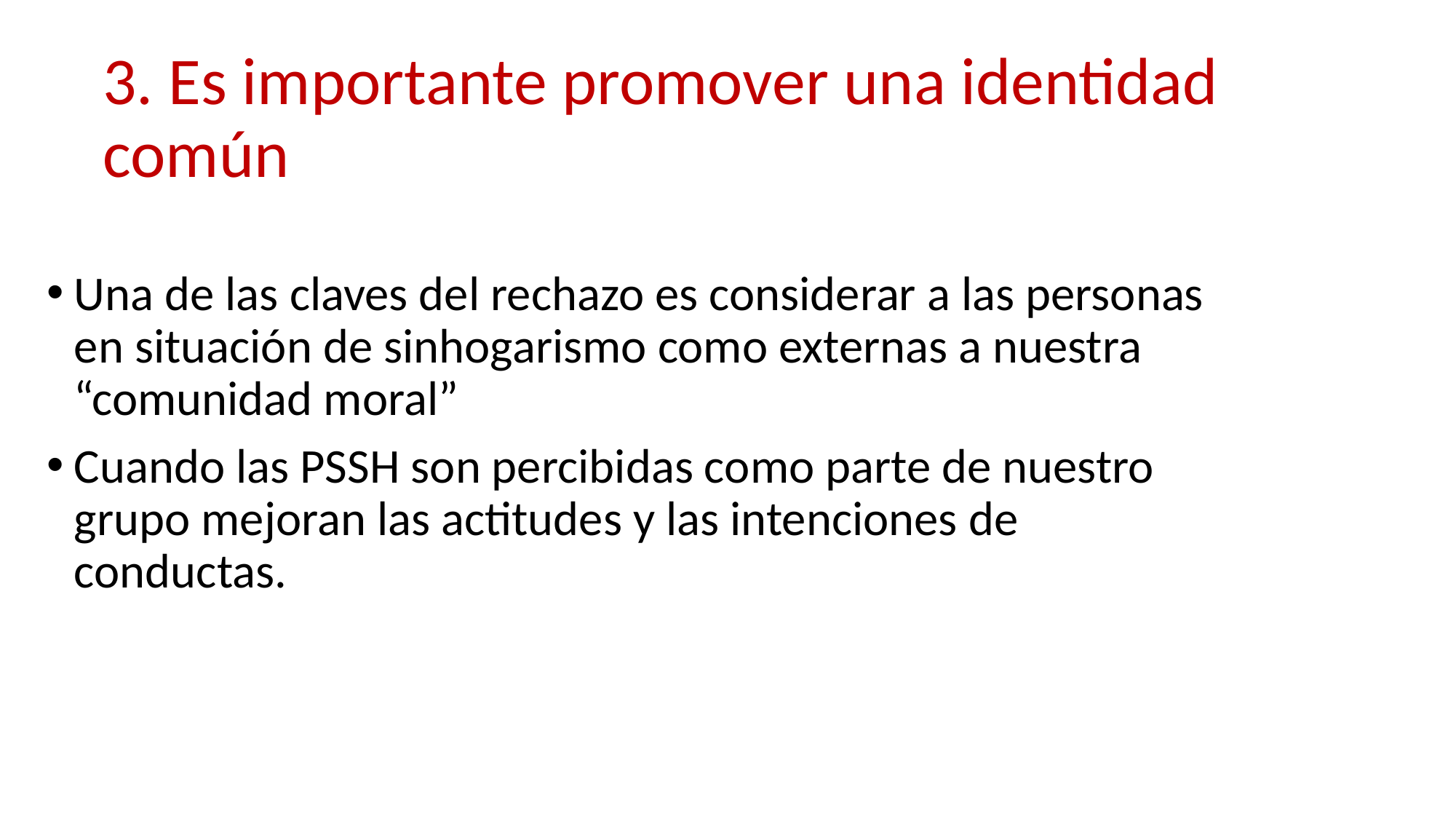

# 3. Es importante promover una identidad común
Una de las claves del rechazo es considerar a las personas en situación de sinhogarismo como externas a nuestra “comunidad moral”
Cuando las PSSH son percibidas como parte de nuestro grupo mejoran las actitudes y las intenciones de conductas.